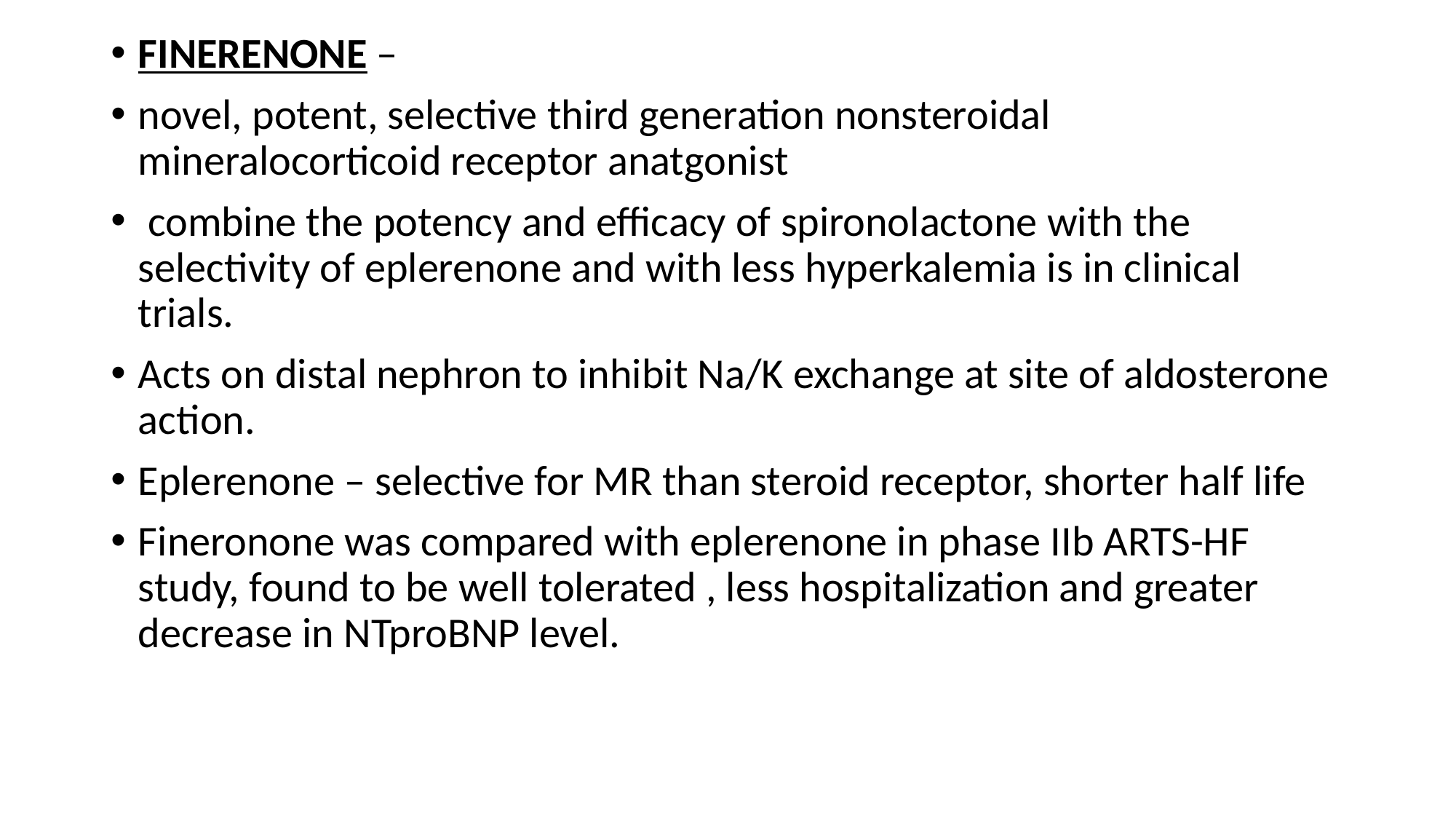

FINERENONE –
novel, potent, selective third generation nonsteroidal mineralocorticoid receptor anatgonist
 combine the potency and efficacy of spironolactone with the selectivity of eplerenone and with less hyperkalemia is in clinical trials.
Acts on distal nephron to inhibit Na/K exchange at site of aldosterone action.
Eplerenone – selective for MR than steroid receptor, shorter half life
Fineronone was compared with eplerenone in phase IIb ARTS-HF study, found to be well tolerated , less hospitalization and greater decrease in NTproBNP level.